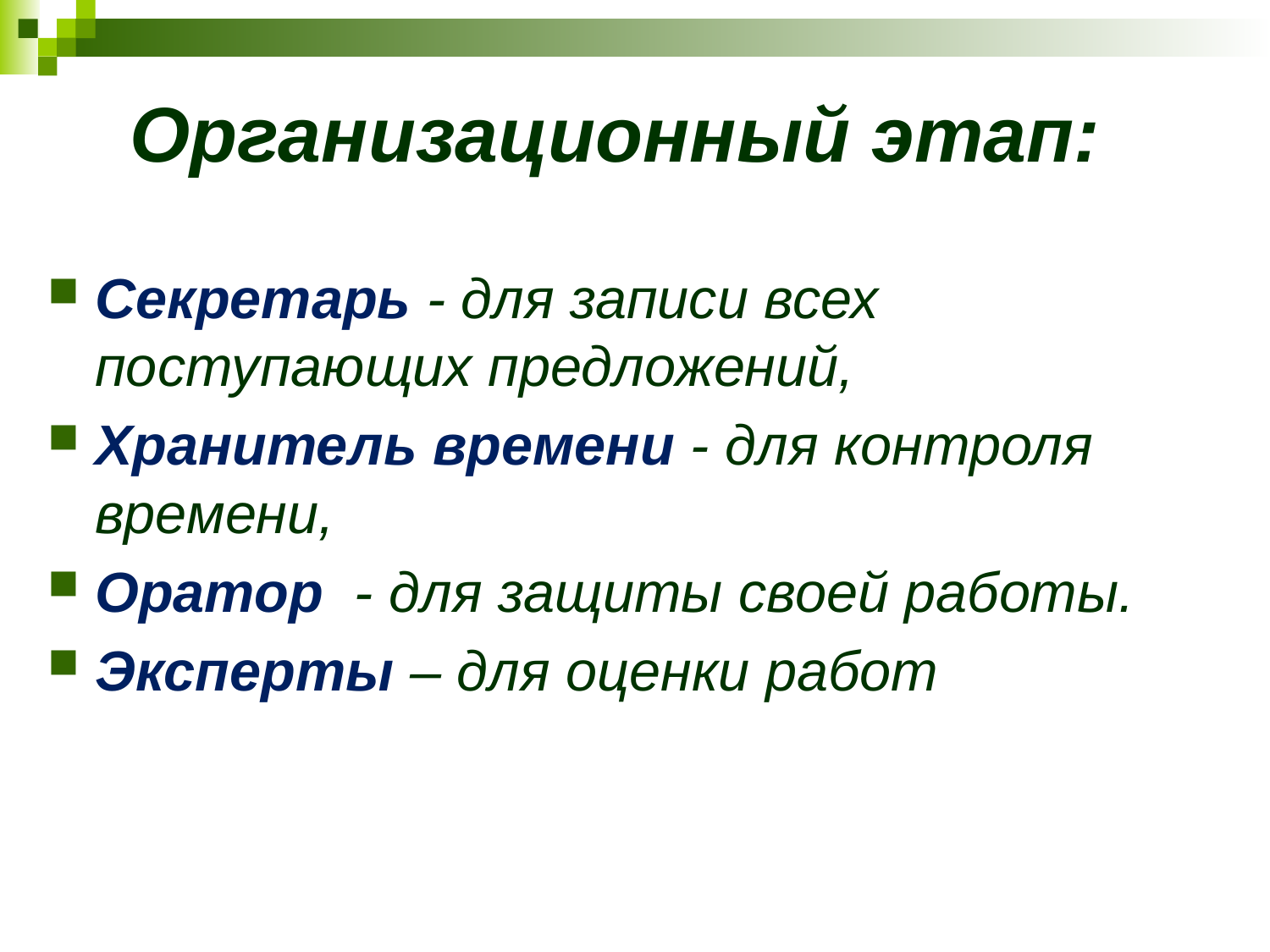

# Организационный этап:
Секретарь - для записи всех поступающих предложений,
Хранитель времени - для контроля времени,
Оратор  - для защиты своей работы.
Эксперты – для оценки работ